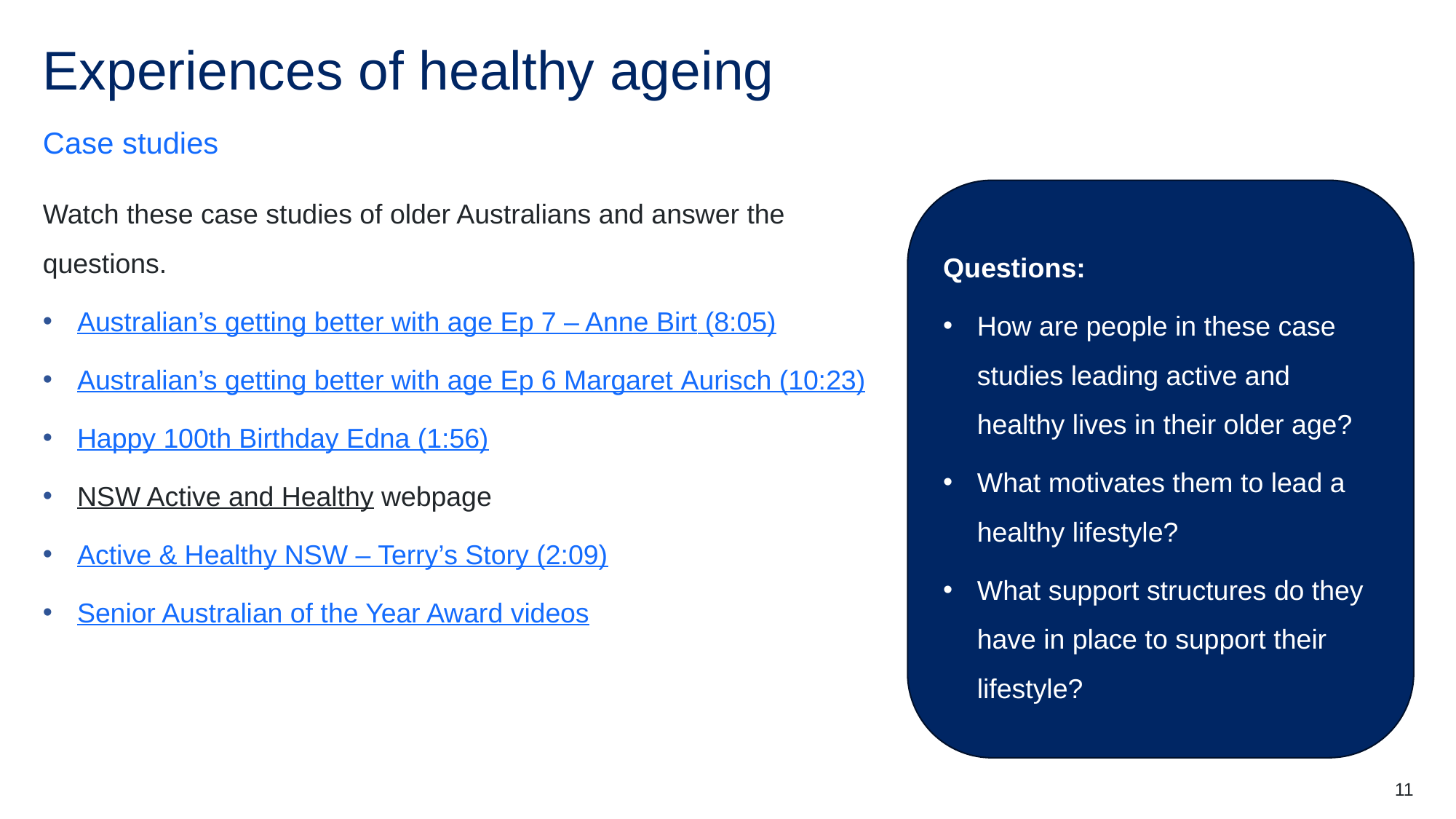

# Experiences of healthy ageing
Case studies
Questions:
How are people in these case studies leading active and healthy lives in their older age?
What motivates them to lead a healthy lifestyle?
What support structures do they have in place to support their lifestyle?
Watch these case studies of older Australians and answer the questions.
Australian’s getting better with age Ep 7 – Anne Birt (8:05)
Australian’s getting better with age Ep 6 Margaret Aurisch (10:23)
Happy 100th Birthday Edna (1:56)
NSW Active and Healthy webpage
Active & Healthy NSW – Terry’s Story (2:09)
Senior Australian of the Year Award videos
11